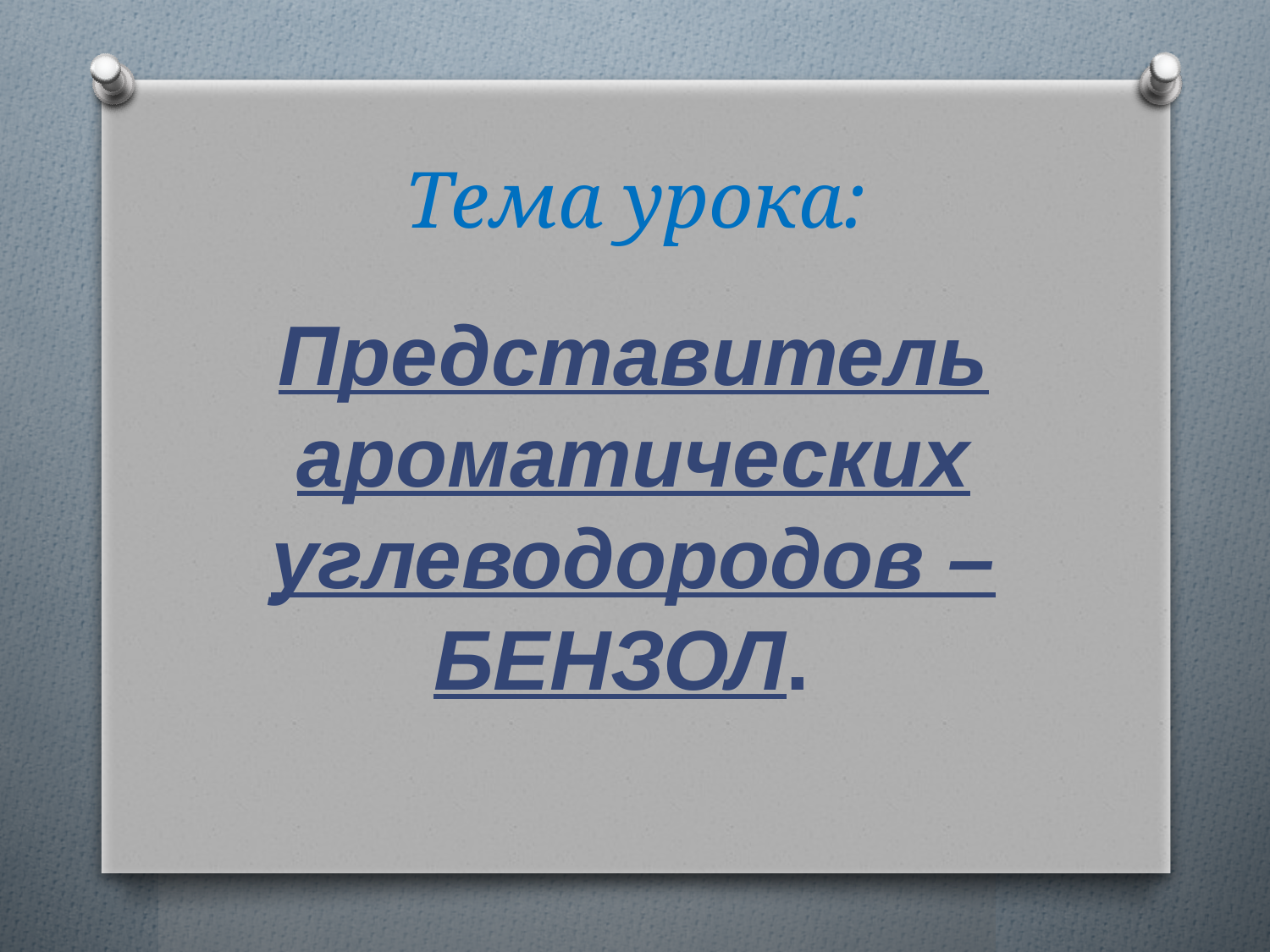

# Тема урока:
Представитель ароматических углеводородов – БЕНЗОЛ.